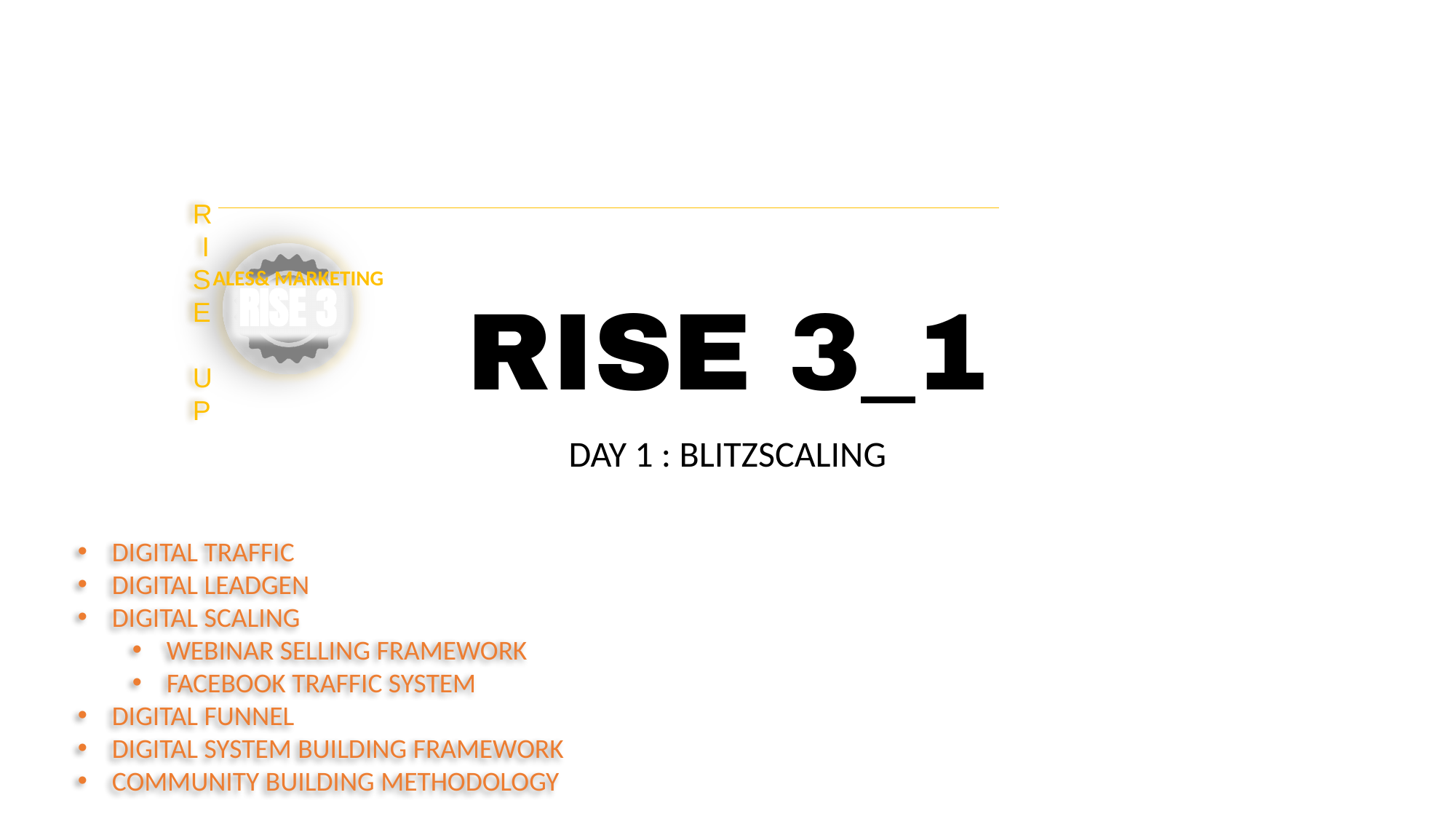

# RISE 3_1
DAY 1 : BLITZSCALING
DIGITAL TRAFFIC
DIGITAL LEADGEN
DIGITAL SCALING
WEBINAR SELLING FRAMEWORK
FACEBOOK TRAFFIC SYSTEM
DIGITAL FUNNEL
DIGITAL SYSTEM BUILDING FRAMEWORK
COMMUNITY BUILDING METHODOLOGY